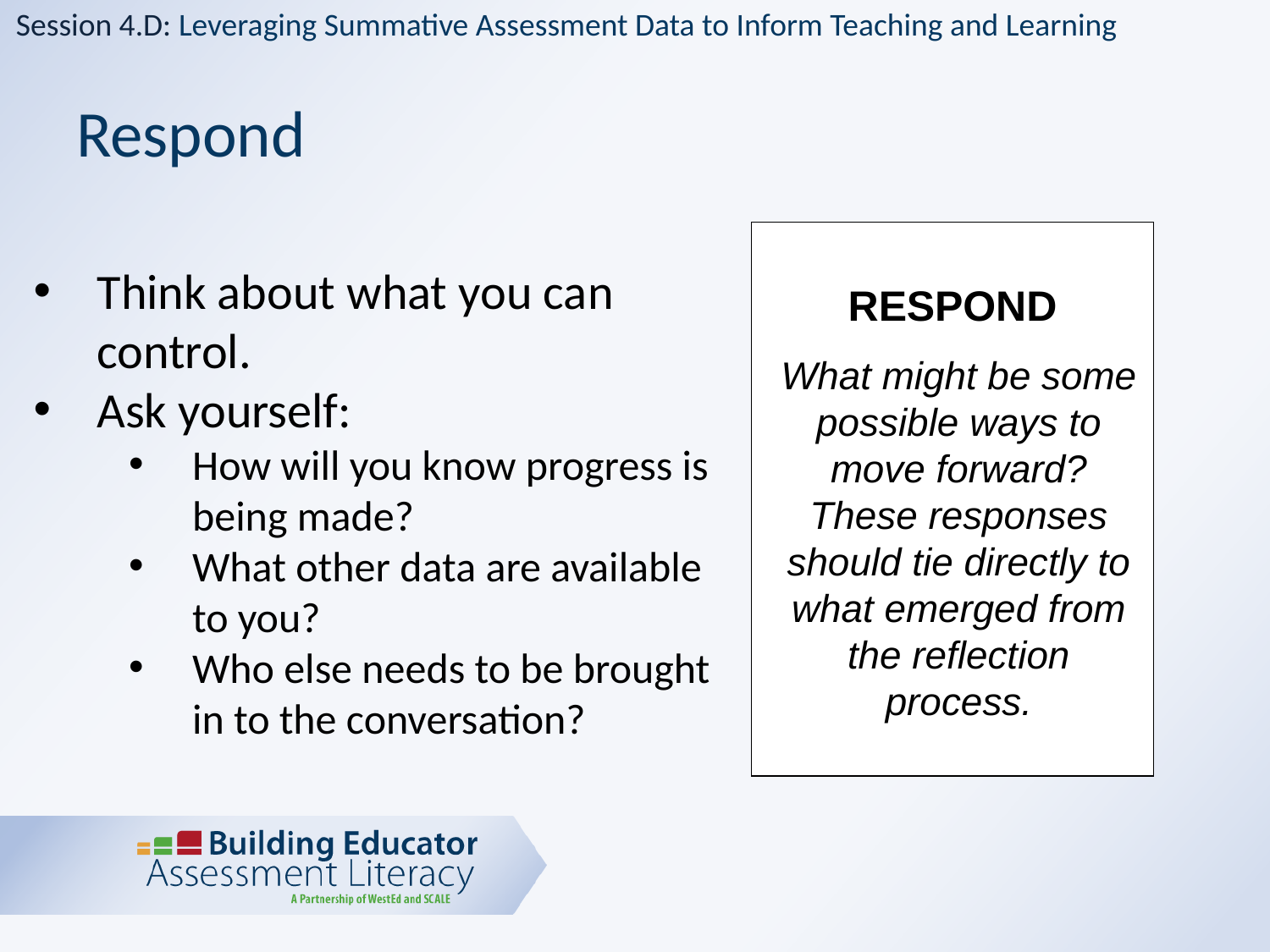

Session 4.D: Leveraging Summative Assessment Data to Inform Teaching and Learning
# Respond

RESPOND

What might be some possible ways to move forward? These responses should tie directly to what emerged from the reflection process.

Think about what you can control.
Ask yourself:
How will you know progress is being made?
What other data are available to you?
Who else needs to be brought in to the conversation?